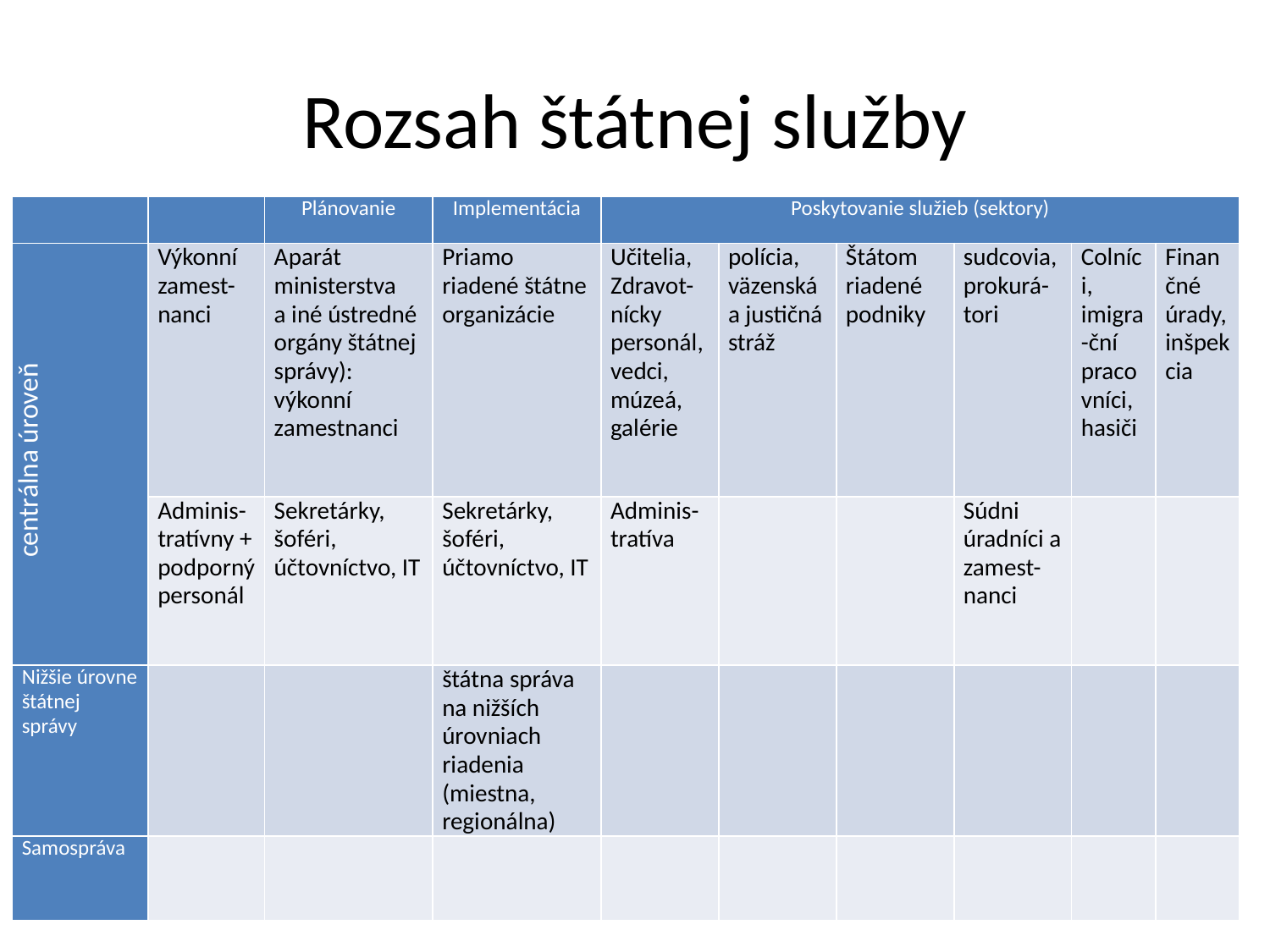

# Rozsah štátnej služby
|  |  | Plánovanie | Implementácia | Poskytovanie služieb (sektory) |  |  |  |  |  |
| --- | --- | --- | --- | --- | --- | --- | --- | --- | --- |
| centrálna úroveň | Výkonní zamest-nanci | Aparát ministerstva a iné ústredné orgány štátnej správy): výkonní zamestnanci | Priamo riadené štátne organizácie | Učitelia, Zdravot-nícky personál, vedci, múzeá, galérie | polícia, väzenská a justičná stráž | Štátom riadené podniky | sudcovia, prokurá-tori | Colníci, imigra-ční pracovníci, hasiči | Finančné úrady, inšpekcia |
|  | Adminis-tratívny + podporný personál | Sekretárky, šoféri, účtovníctvo, IT | Sekretárky, šoféri, účtovníctvo, IT | Adminis-tratíva |  |  | Súdni úradníci a zamest-nanci |  |  |
| Nižšie úrovne štátnej správy |  |  | štátna správa na nižších úrovniach riadenia (miestna, regionálna) |  |  |  |  |  |  |
| Samospráva |  |  |  |  |  |  |  |  |  |